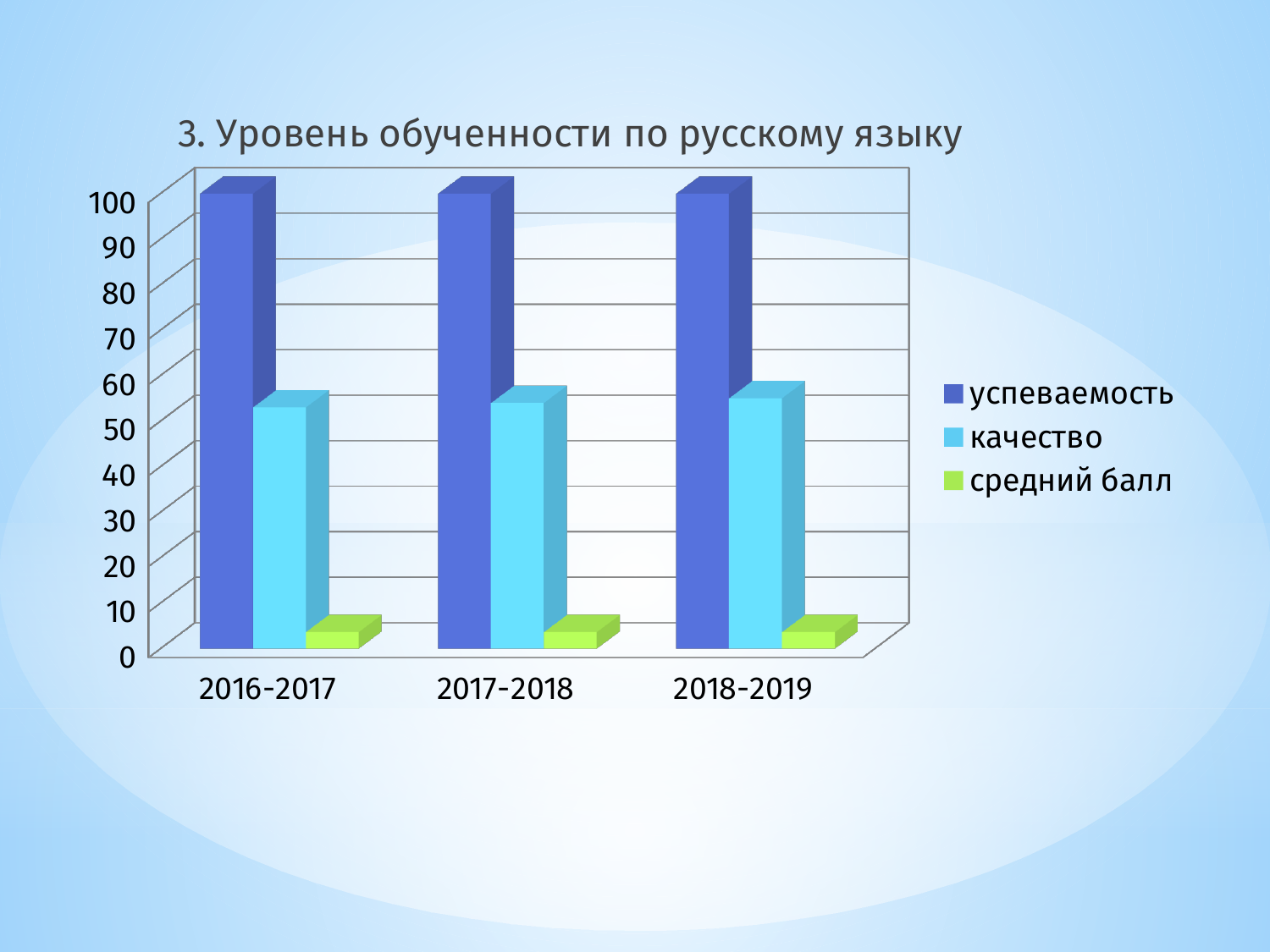

3. Уровень обученности по русскому языку

[unsupported chart]